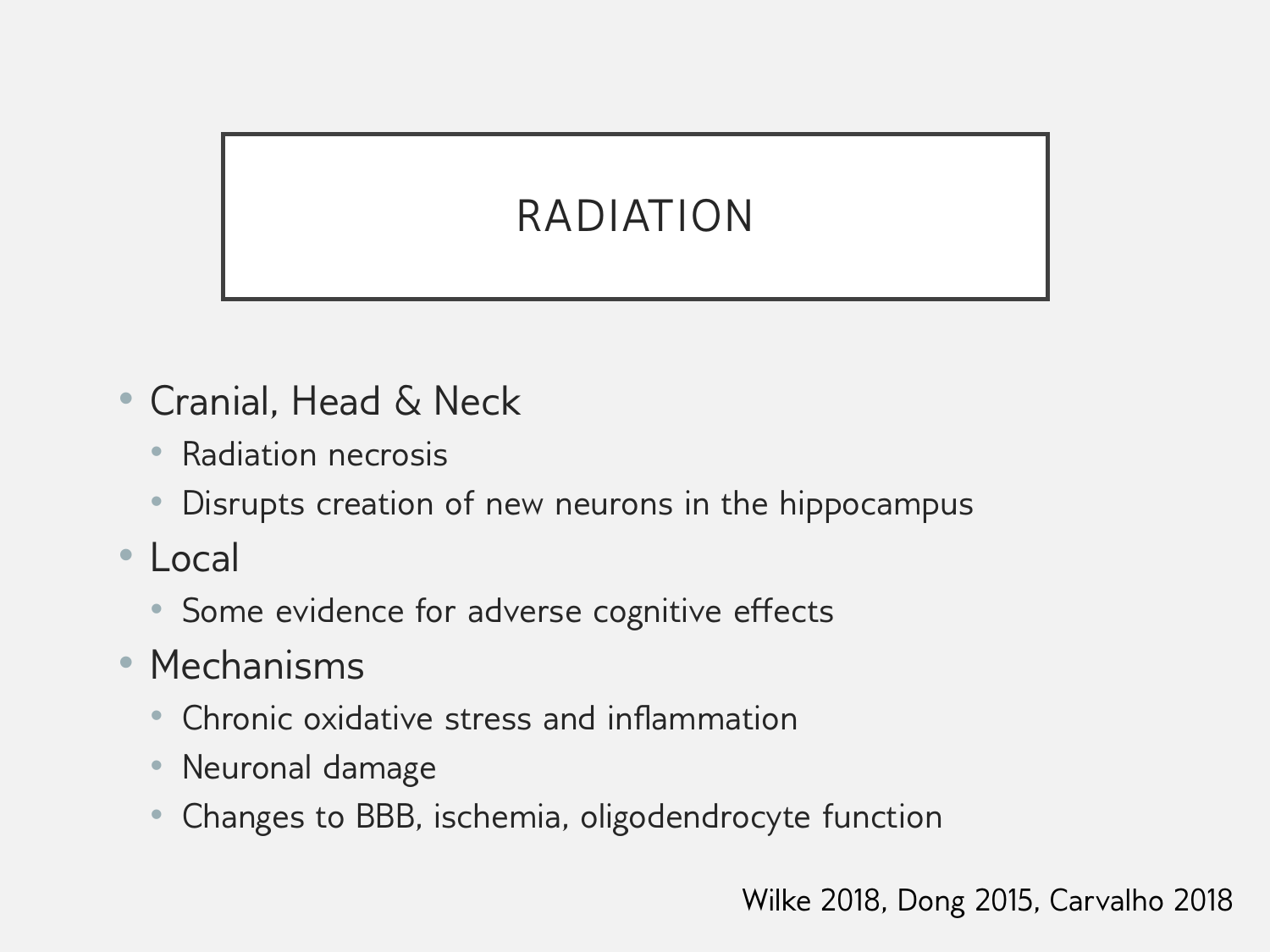

# Radiation
Cranial, Head & Neck
Radiation necrosis
Disrupts creation of new neurons in the hippocampus
Local
Some evidence for adverse cognitive effects
Mechanisms
Chronic oxidative stress and inflammation
Neuronal damage
Changes to BBB, ischemia, oligodendrocyte function
Wilke 2018, Dong 2015, Carvalho 2018